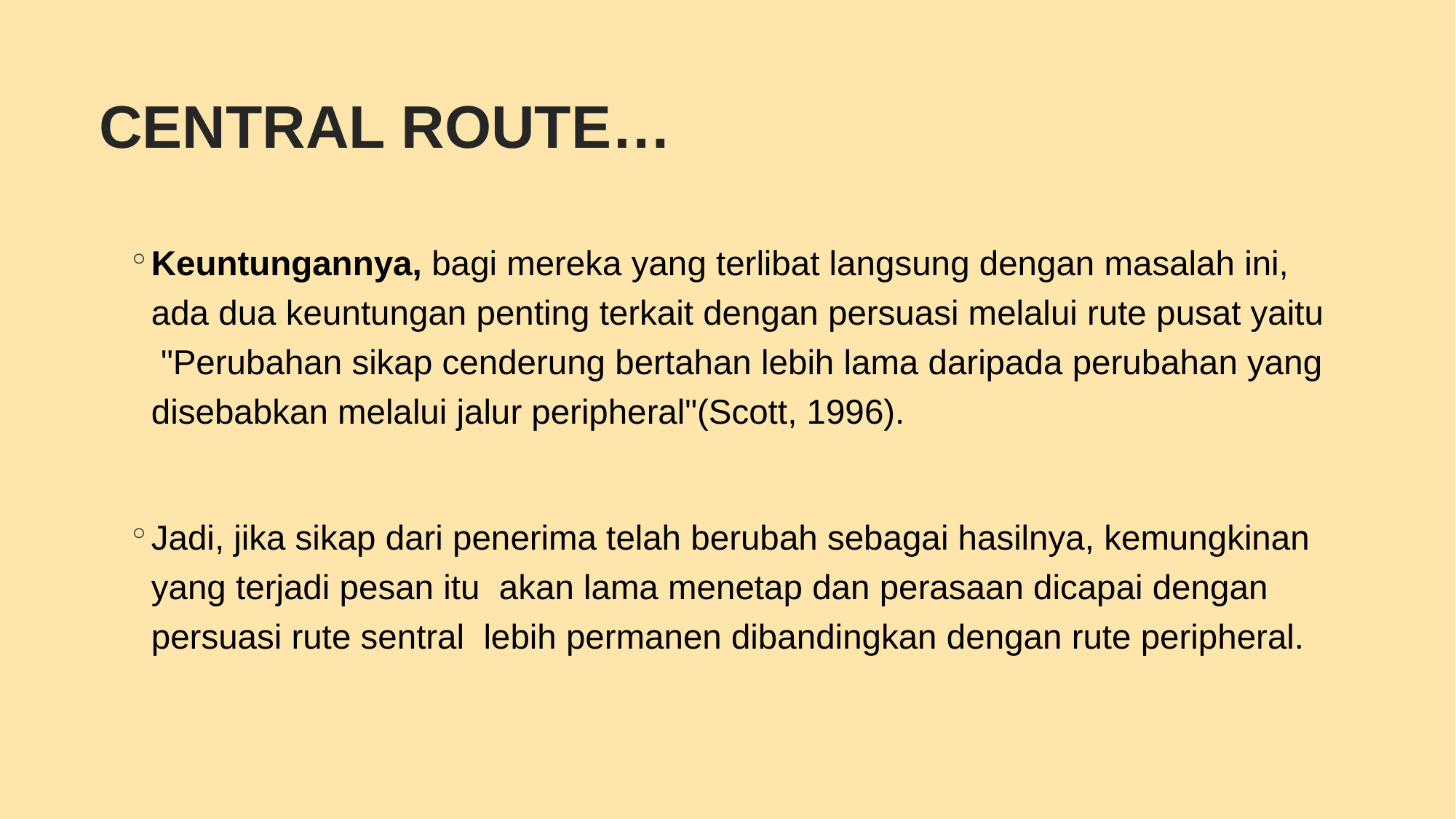

# CENTRAL ROUTE…
Keuntungannya, bagi mereka yang terlibat langsung dengan masalah ini, ada dua keuntungan penting terkait dengan persuasi melalui rute pusat yaitu  "Perubahan sikap cenderung bertahan lebih lama daripada perubahan yang disebabkan melalui jalur peripheral"(Scott, 1996).

Jadi, jika sikap dari penerima telah berubah sebagai hasilnya, kemungkinan yang terjadi pesan itu  akan lama menetap dan perasaan dicapai dengan persuasi rute sentral  lebih permanen dibandingkan dengan rute peripheral.